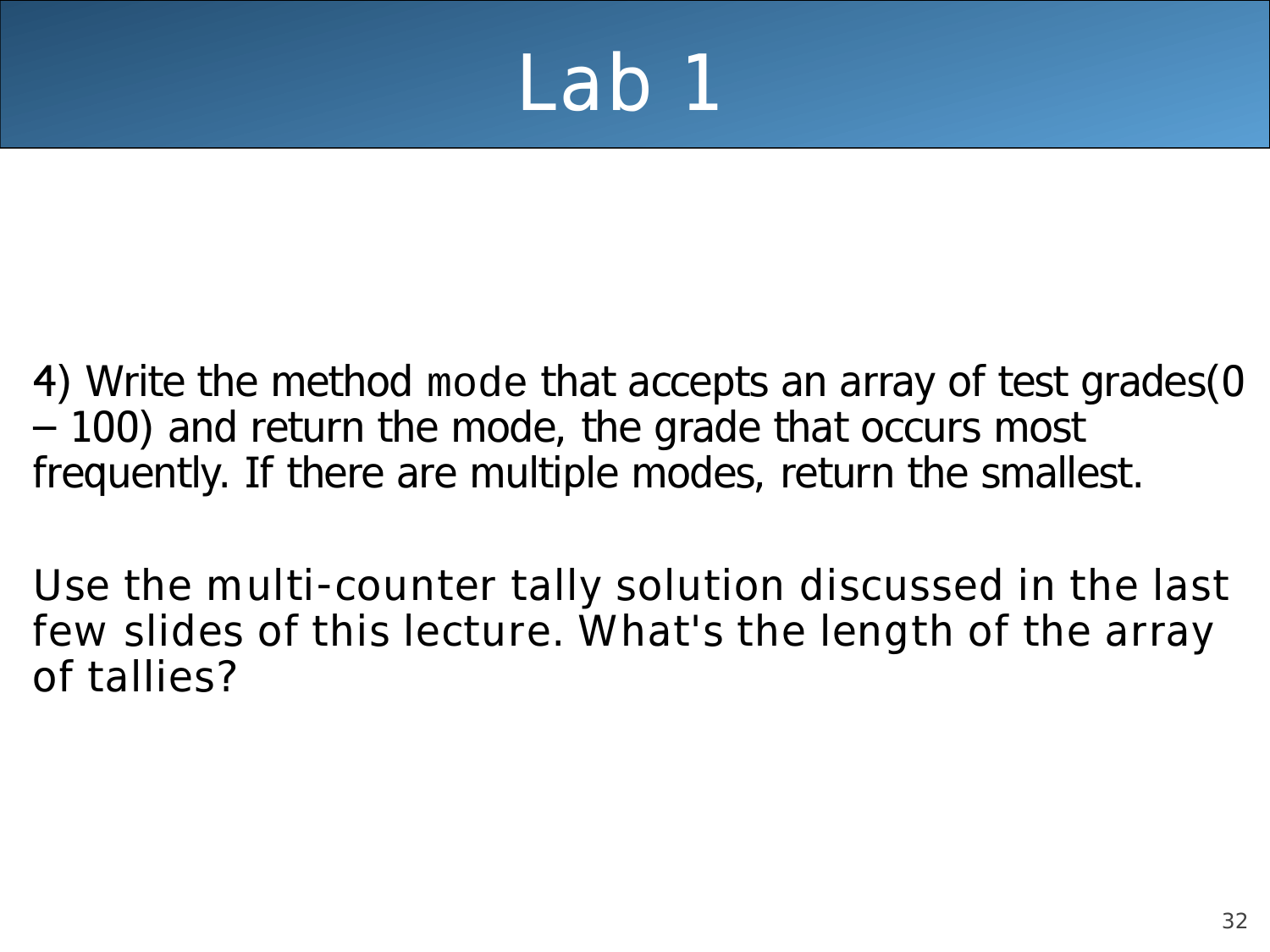

# Lab 1

4) Write the method mode that accepts an array of test grades(0 – 100) and return the mode, the grade that occurs most frequently. If there are multiple modes, return the smallest.

Use the multi-counter tally solution discussed in the last few slides of this lecture. What's the length of the array of tallies?